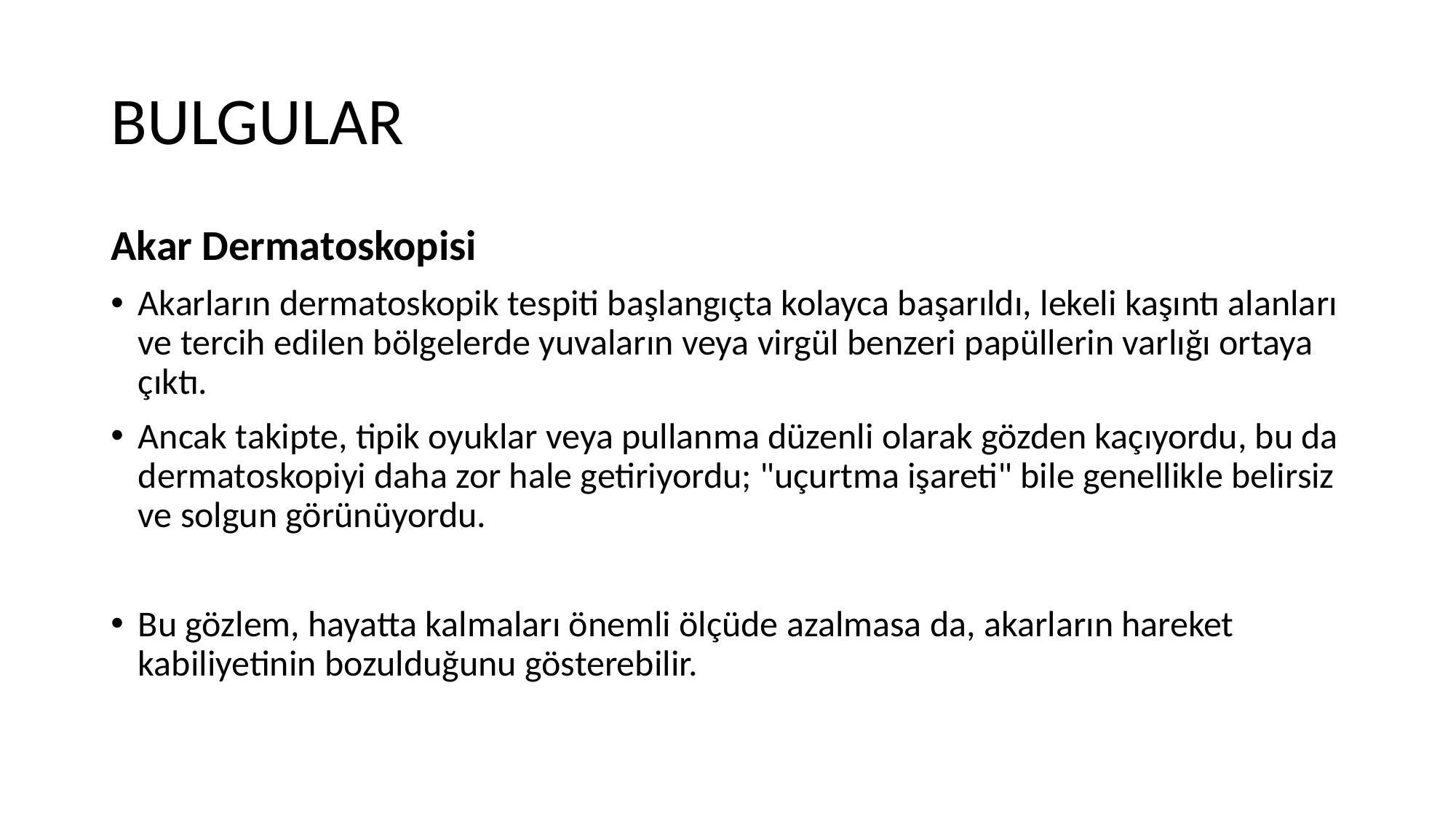

# BULGULAR
Akar Dermatoskopisi
Akarların dermatoskopik tespiti başlangıçta kolayca başarıldı, lekeli kaşıntı alanları ve tercih edilen bölgelerde yuvaların veya virgül benzeri papüllerin varlığı ortaya çıktı.
Ancak takipte, tipik oyuklar veya pullanma düzenli olarak gözden kaçıyordu, bu da dermatoskopiyi daha zor hale getiriyordu; "uçurtma işareti" bile genellikle belirsiz ve solgun görünüyordu.

Bu gözlem, hayatta kalmaları önemli ölçüde azalmasa da, akarların hareket kabiliyetinin bozulduğunu gösterebilir.